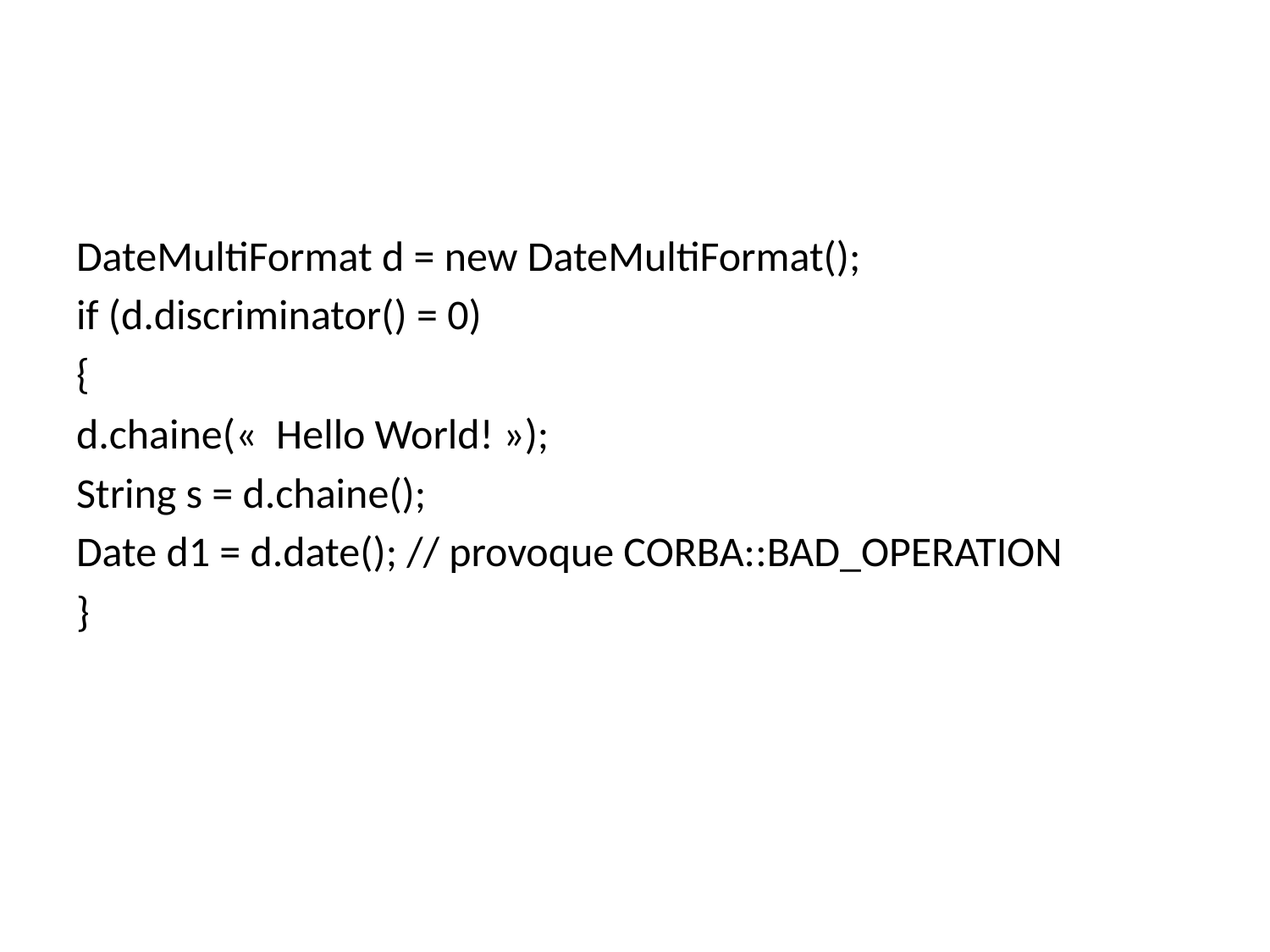

#
DateMultiFormat d = new DateMultiFormat();
if (d.discriminator() = 0)
{
d.chaine(«  Hello World! »);
String s = d.chaine();
Date d1 = d.date(); // provoque CORBA::BAD_OPERATION
}